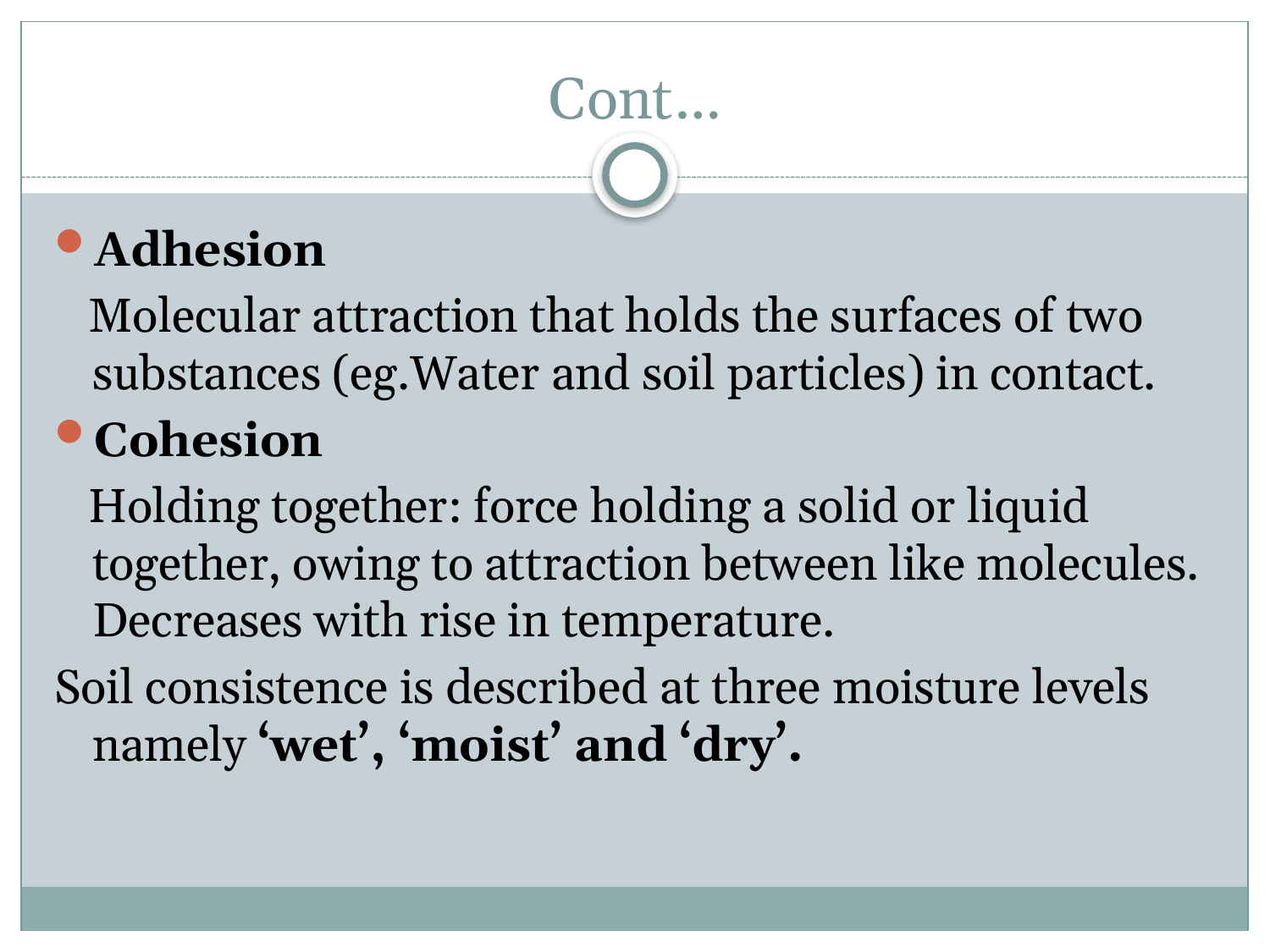

# Cont…
Adhesion
   Molecular attraction that holds the surfaces of two substances (eg.Water and soil particles) in contact.
Cohesion
   Holding together: force holding a solid or liquid together, owing to attraction between like molecules. Decreases with rise in temperature.
Soil consistence is described at three moisture levels namely ‘wet’, ‘moist’ and ‘dry’.